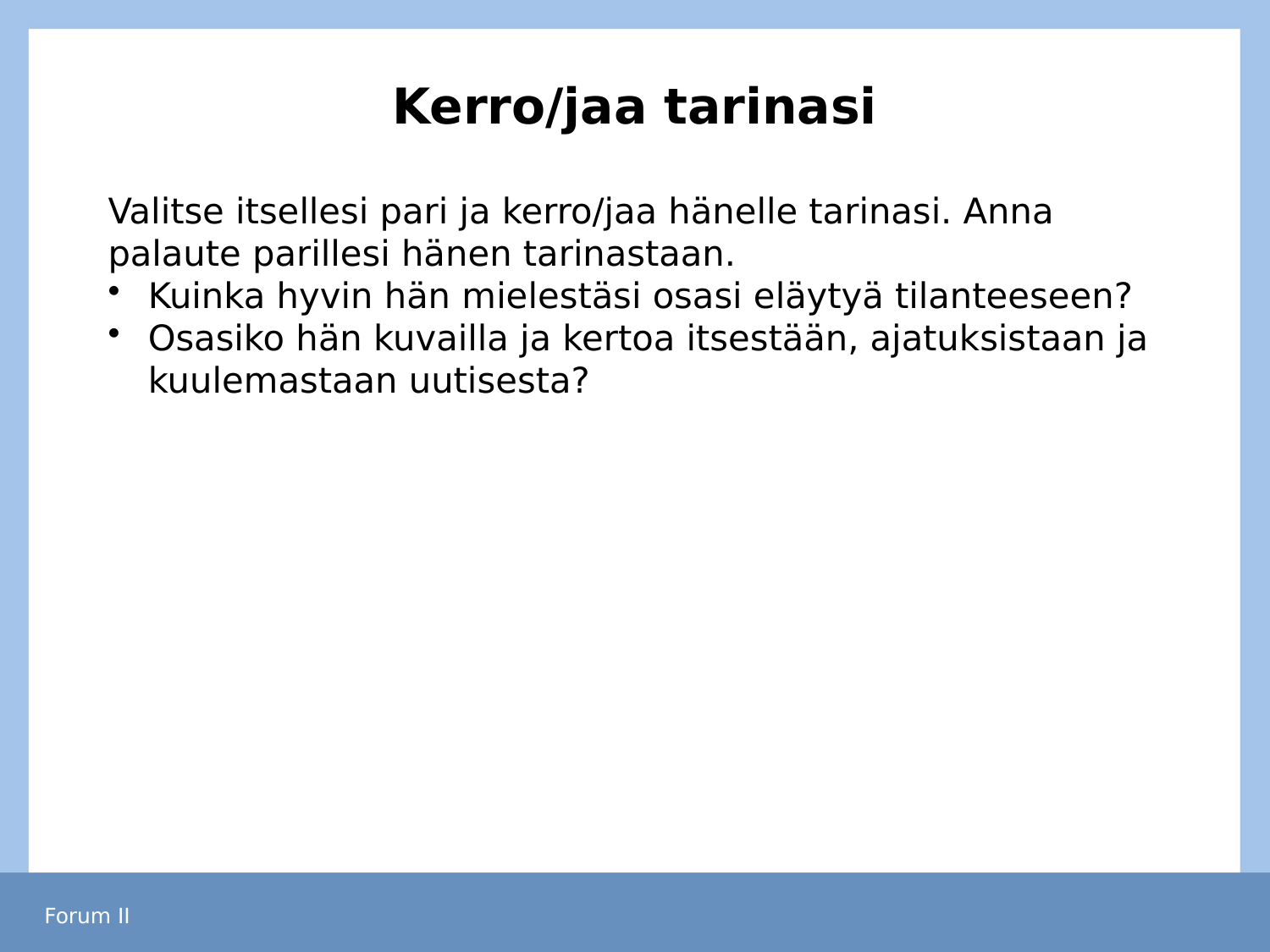

Kerro/jaa tarinasi
Valitse itsellesi pari ja kerro/jaa hänelle tarinasi. Anna
palaute parillesi hänen tarinastaan.
Kuinka hyvin hän mielestäsi osasi eläytyä tilanteeseen?
Osasiko hän kuvailla ja kertoa itsestään, ajatuksistaan ja kuulemastaan uutisesta?